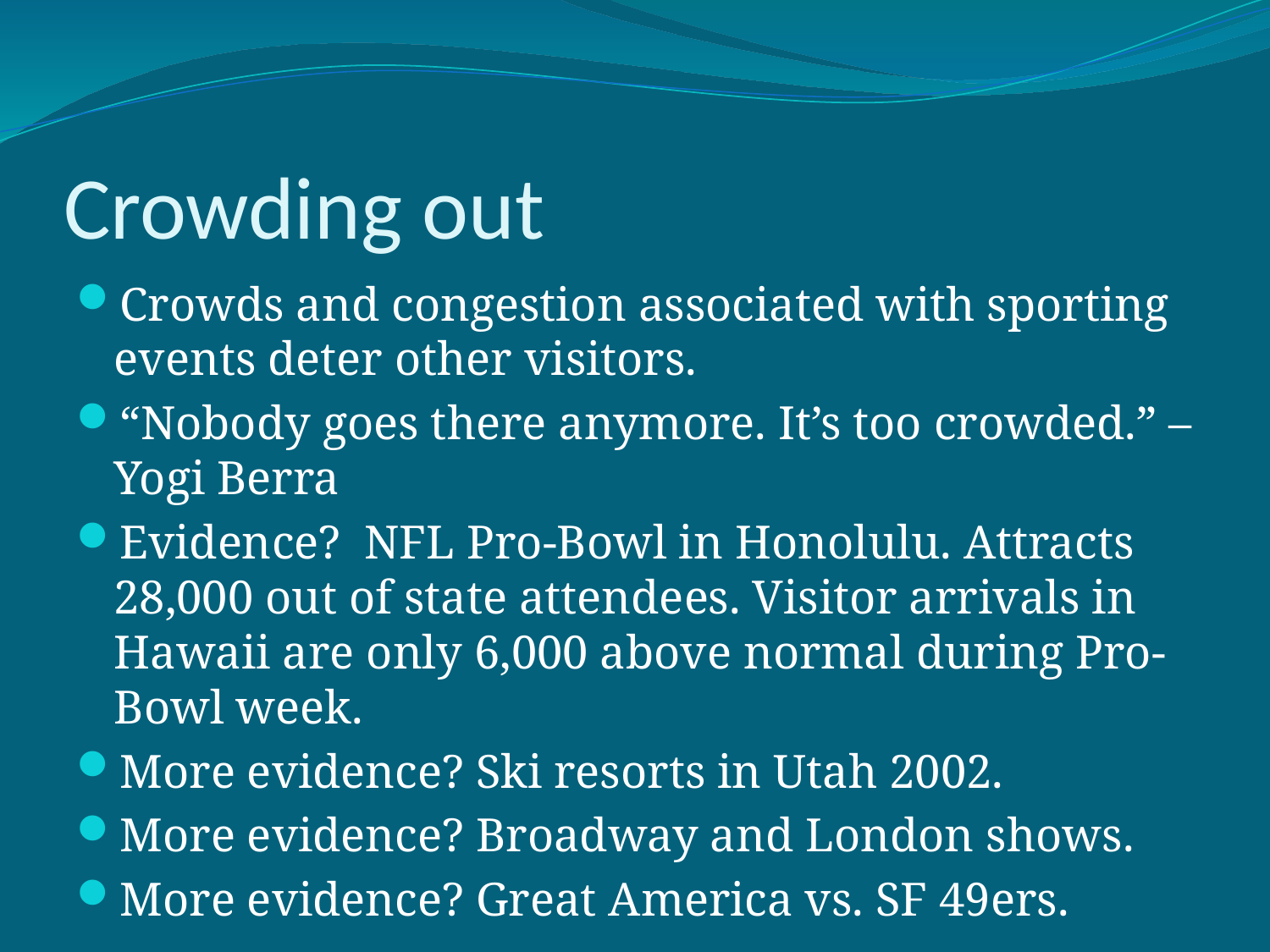

# Crowding out
Crowds and congestion associated with sporting events deter other visitors.
“Nobody goes there anymore. It’s too crowded.” – Yogi Berra
Evidence?  NFL Pro-Bowl in Honolulu. Attracts  28,000 out of state attendees. Visitor arrivals in Hawaii are only 6,000 above normal during Pro-Bowl week.
More evidence? Ski resorts in Utah 2002.
More evidence? Broadway and London shows.
More evidence? Great America vs. SF 49ers.